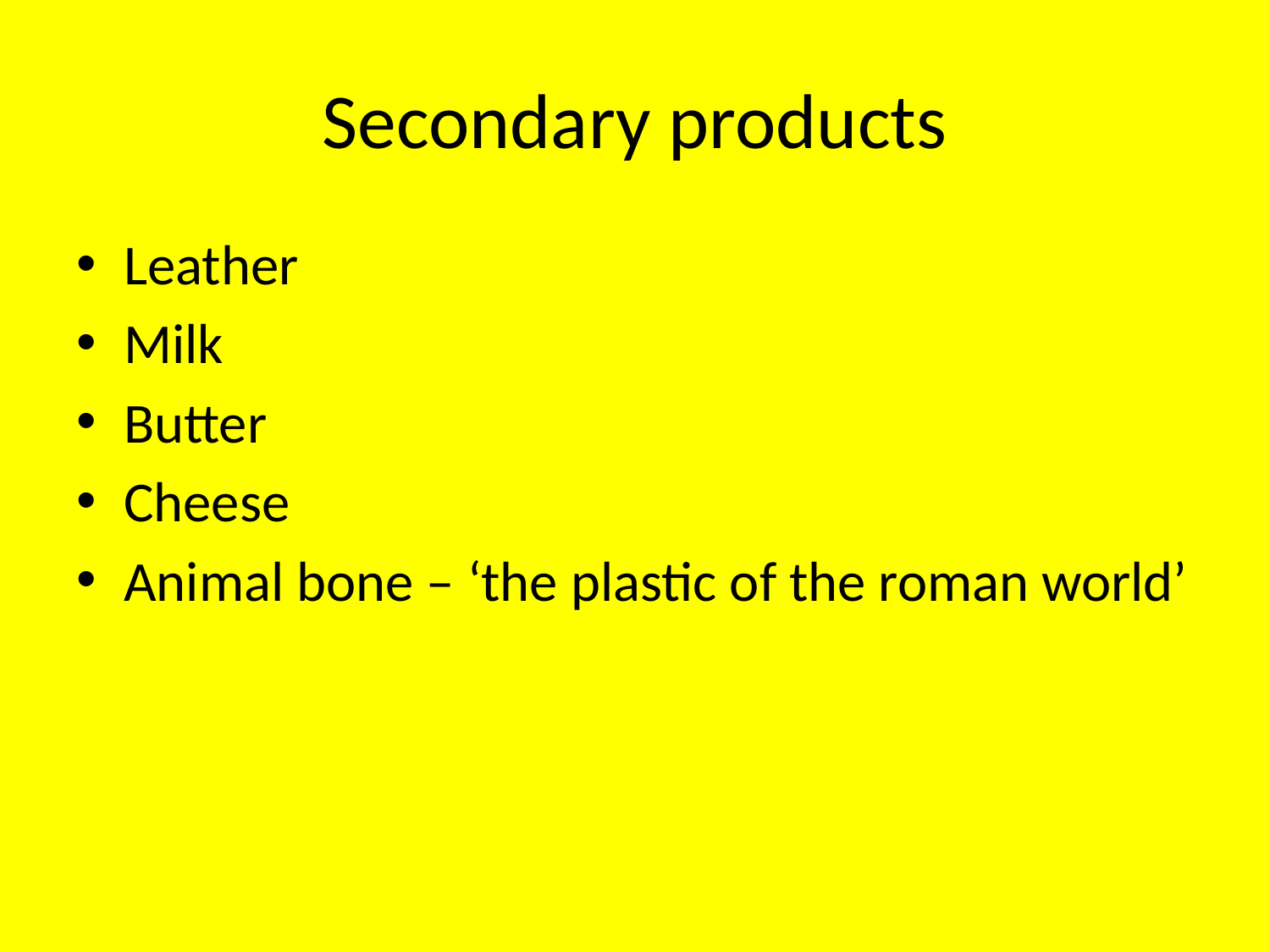

# Secondary products
Leather
Milk
Butter
Cheese
Animal bone – ‘the plastic of the roman world’